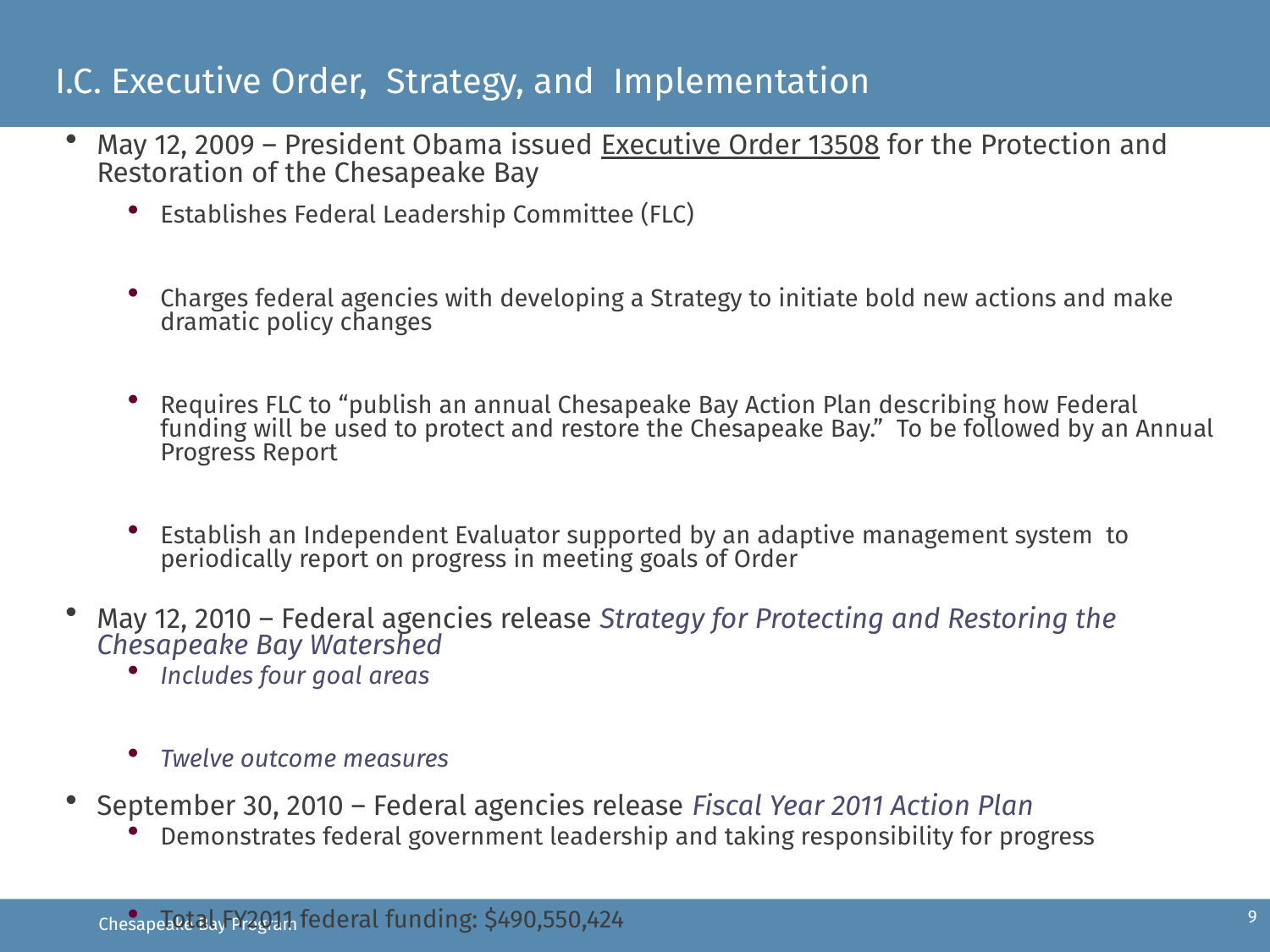

# I.C. Executive Order,  Strategy, and  Implementation
May 12, 2009 – President Obama issued Executive Order 13508 for the Protection and Restoration of the Chesapeake Bay

Establishes Federal Leadership Committee (FLC)

Charges federal agencies with developing a Strategy to initiate bold new actions and make dramatic policy changes

Requires FLC to “publish an annual Chesapeake Bay Action Plan describing how Federal funding will be used to protect and restore the Chesapeake Bay.”  To be followed by an Annual Progress Report

Establish an Independent Evaluator supported by an adaptive management system  to periodically report on progress in meeting goals of Order

May 12, 2010 – Federal agencies release Strategy for Protecting and Restoring the Chesapeake Bay Watershed
Includes four goal areas

Twelve outcome measures

September 30, 2010 – Federal agencies release Fiscal Year 2011 Action Plan
Demonstrates federal government leadership and taking responsibility for progress

Total FY2011 federal funding: $490,550,424

Based on resources directly attributable to Chesapeake strategy

9